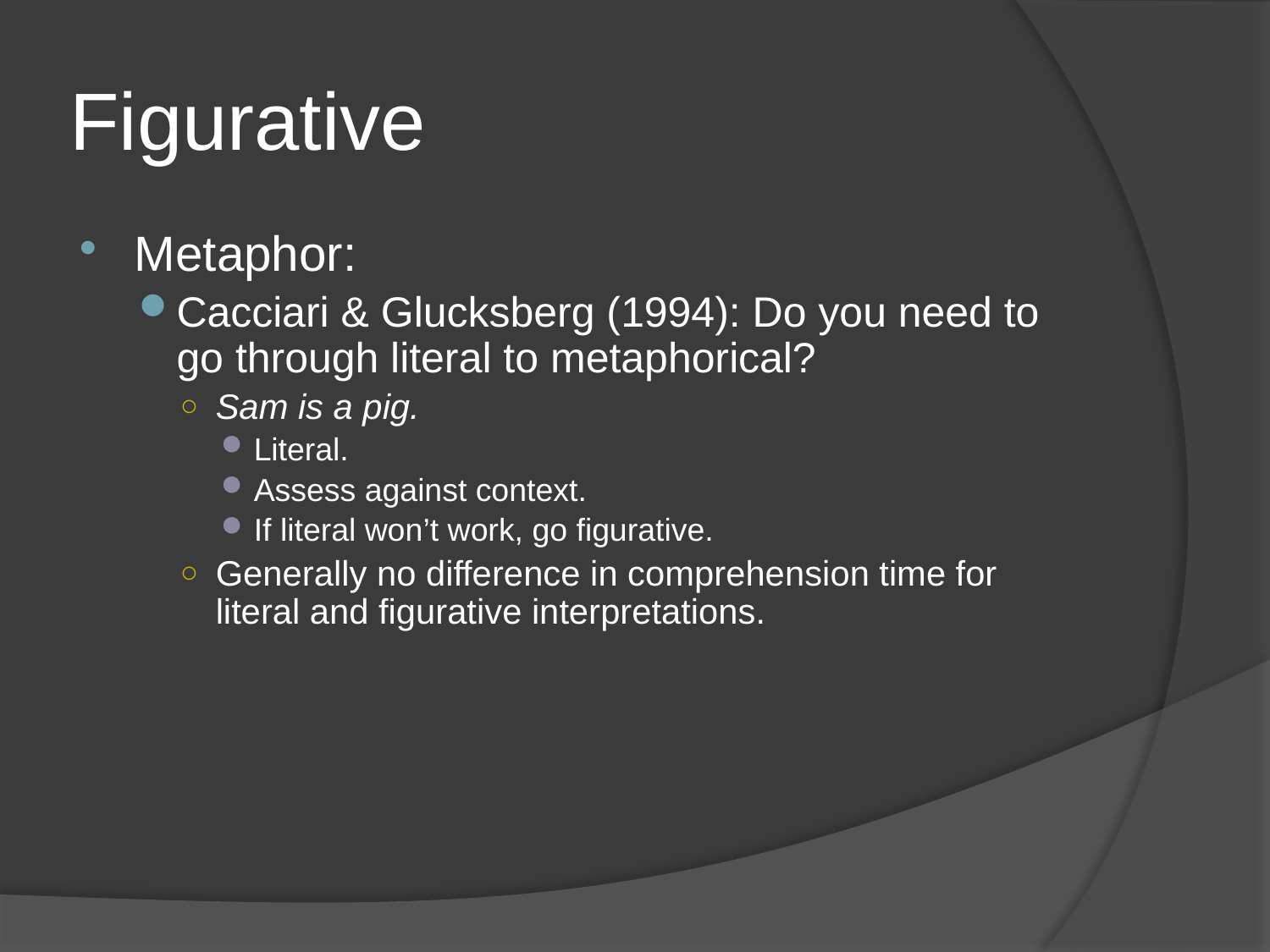

# Figurative
Metaphor:
Cacciari & Glucksberg (1994): Do you need to go through literal to metaphorical?
Sam is a pig.
Literal.
Assess against context.
If literal won’t work, go figurative.
Generally no difference in comprehension time for literal and figurative interpretations.